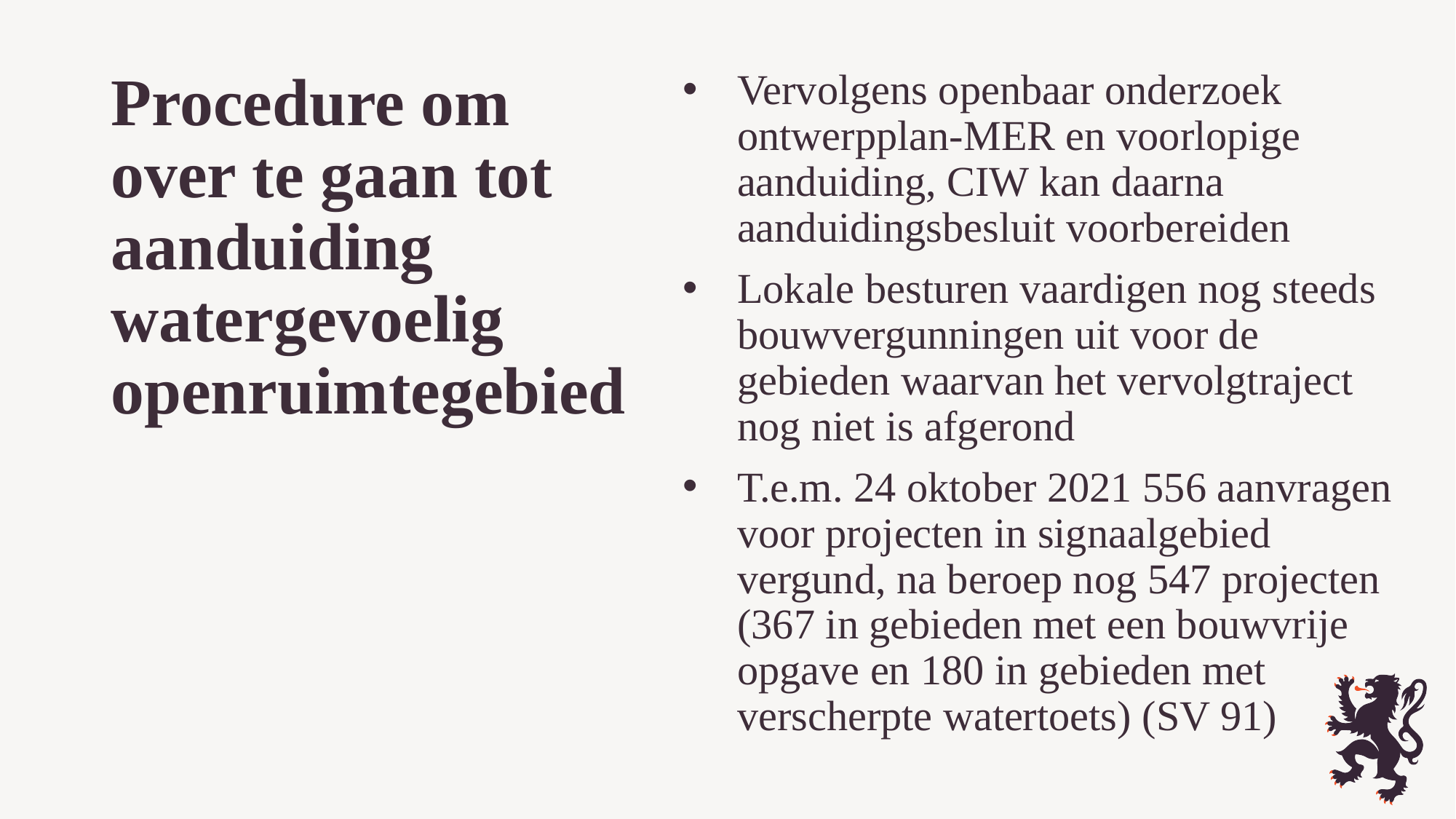

# Procedure om over te gaan tot aanduiding watergevoelig openruimtegebied
Vervolgens openbaar onderzoek ontwerpplan-MER en voorlopige aanduiding, CIW kan daarna aanduidingsbesluit voorbereiden
Lokale besturen vaardigen nog steeds bouwvergunningen uit voor de gebieden waarvan het vervolgtraject nog niet is afgerond
T.e.m. 24 oktober 2021 556 aanvragen voor projecten in signaalgebied vergund, na beroep nog 547 projecten (367 in gebieden met een bouwvrije opgave en 180 in gebieden met verscherpte watertoets) (SV 91)